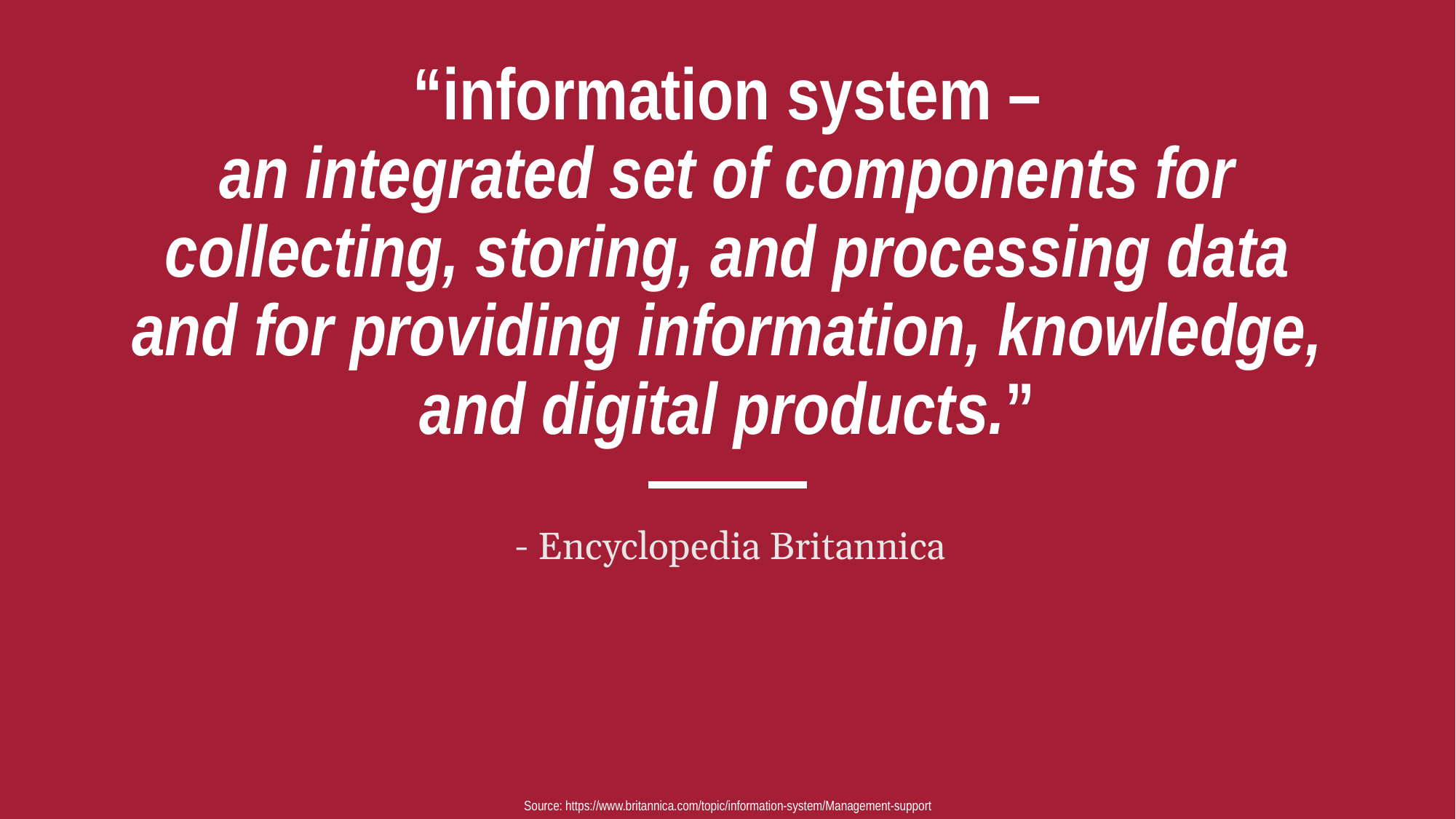

# “information system – an integrated set of components for collecting, storing, and processing data and for providing information, knowledge, and digital products.”
- Encyclopedia Britannica
Source: https://www.britannica.com/topic/information-system/Management-support